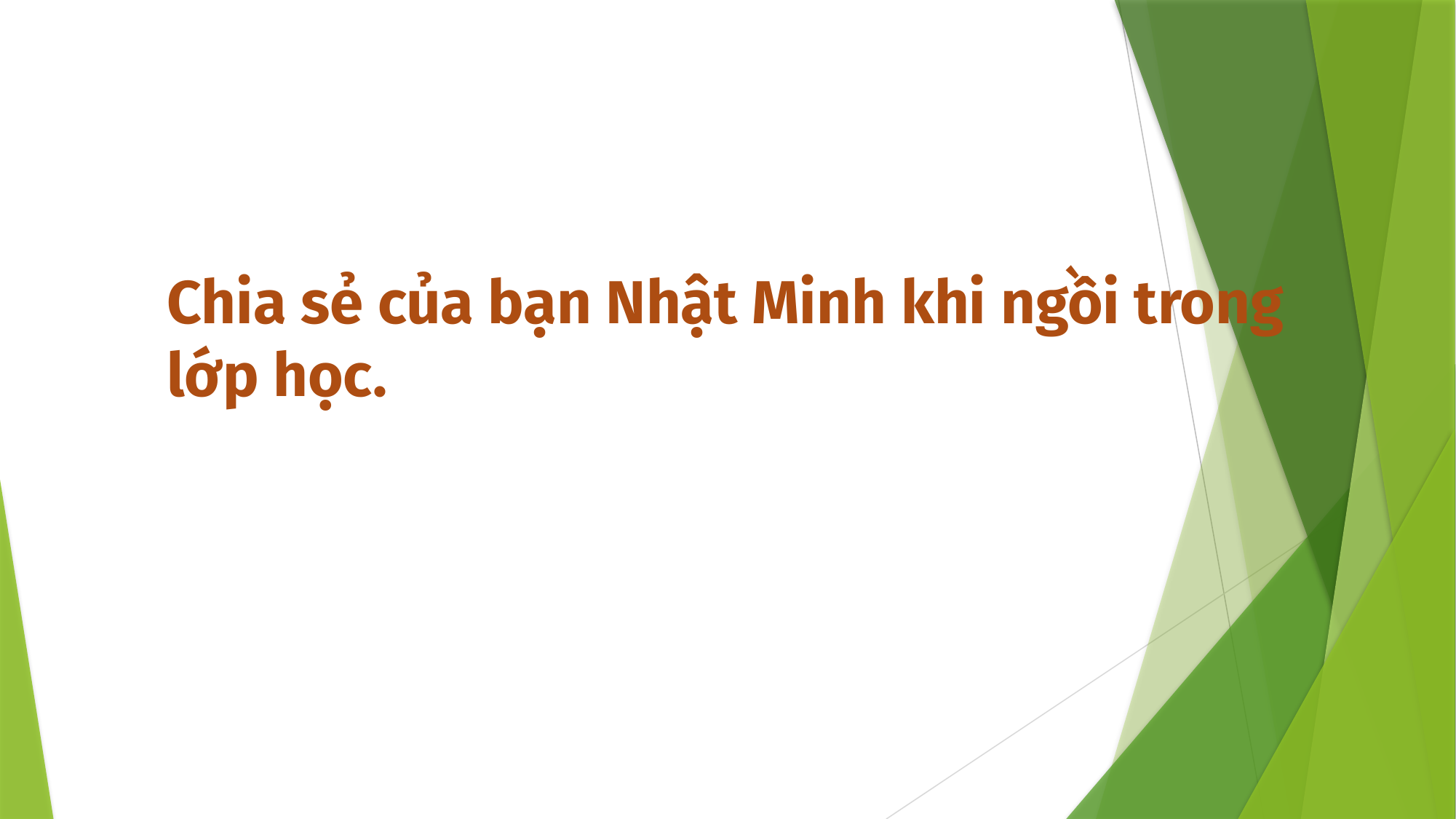

Chia sẻ của bạn Nhật Minh khi ngồi trong lớp học.